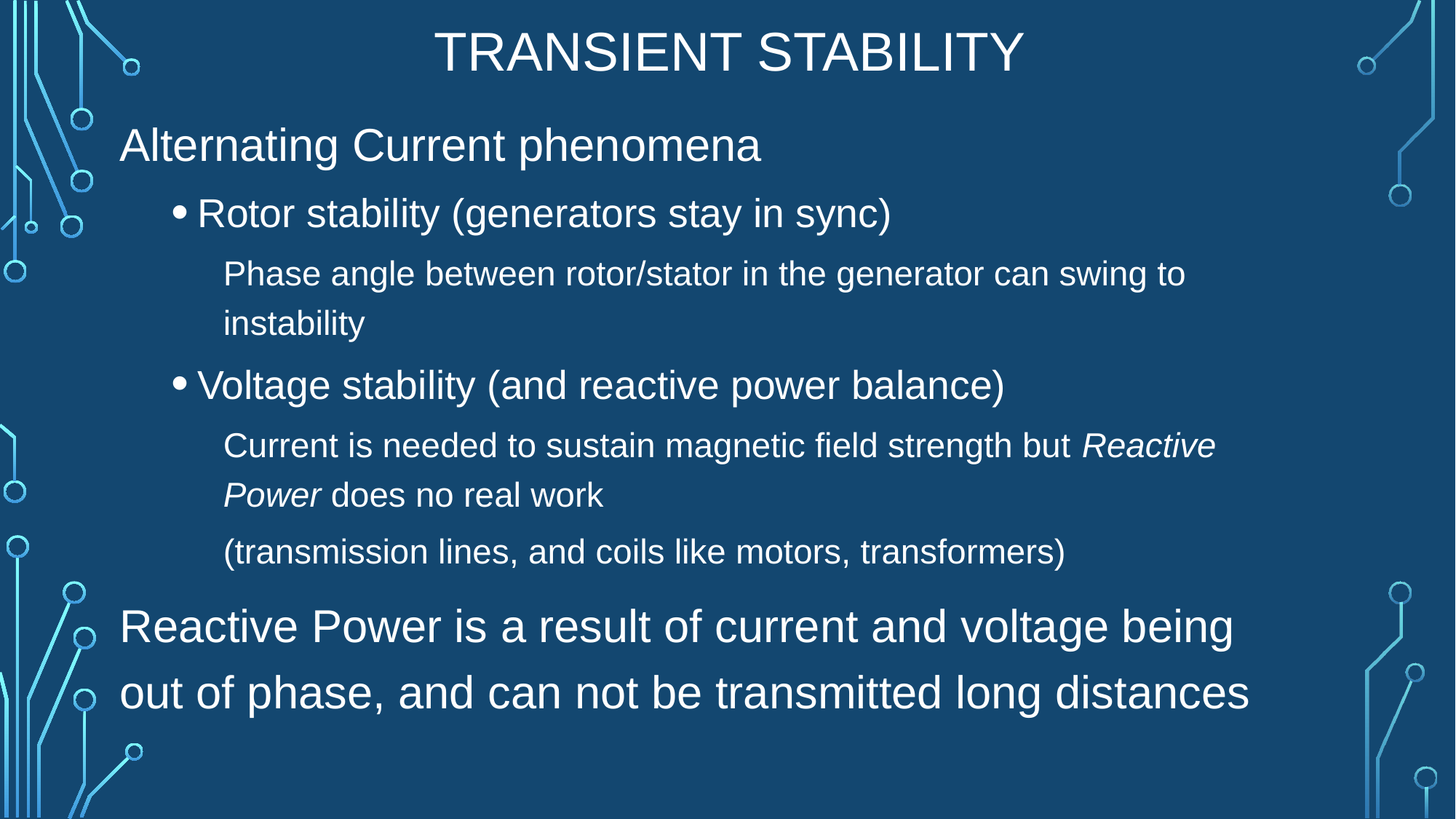

# Transient Stability
Alternating Current phenomena
Rotor stability (generators stay in sync)
Phase angle between rotor/stator in the generator can swing to instability
Voltage stability (and reactive power balance)
Current is needed to sustain magnetic field strength but Reactive Power does no real work
(transmission lines, and coils like motors, transformers)
Reactive Power is a result of current and voltage being out of phase, and can not be transmitted long distances